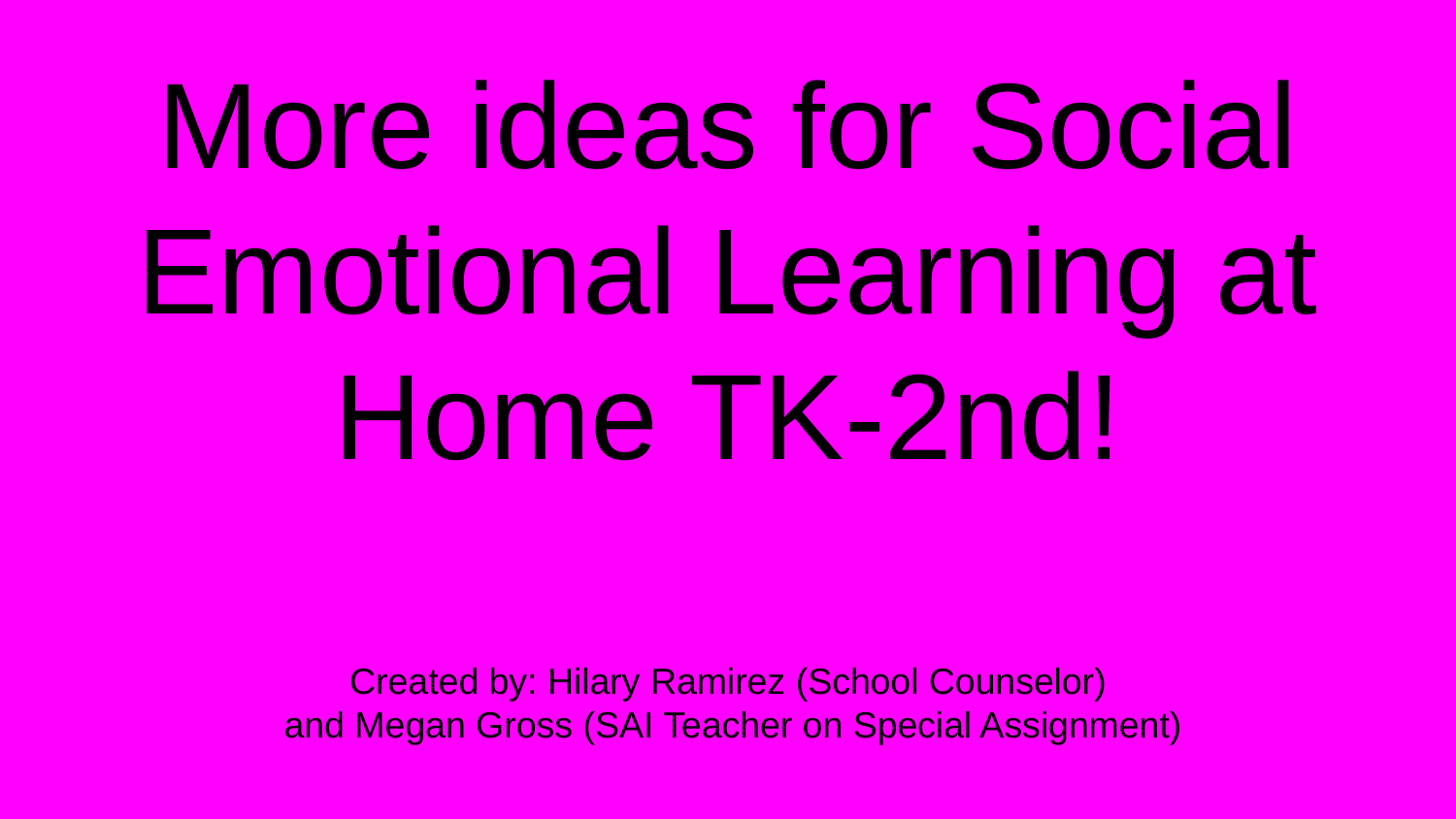

# More ideas for Social Emotional Learning at Home TK-2nd!

Created by: Hilary Ramirez (School Counselor)
 and Megan Gross (SAI Teacher on Special Assignment)